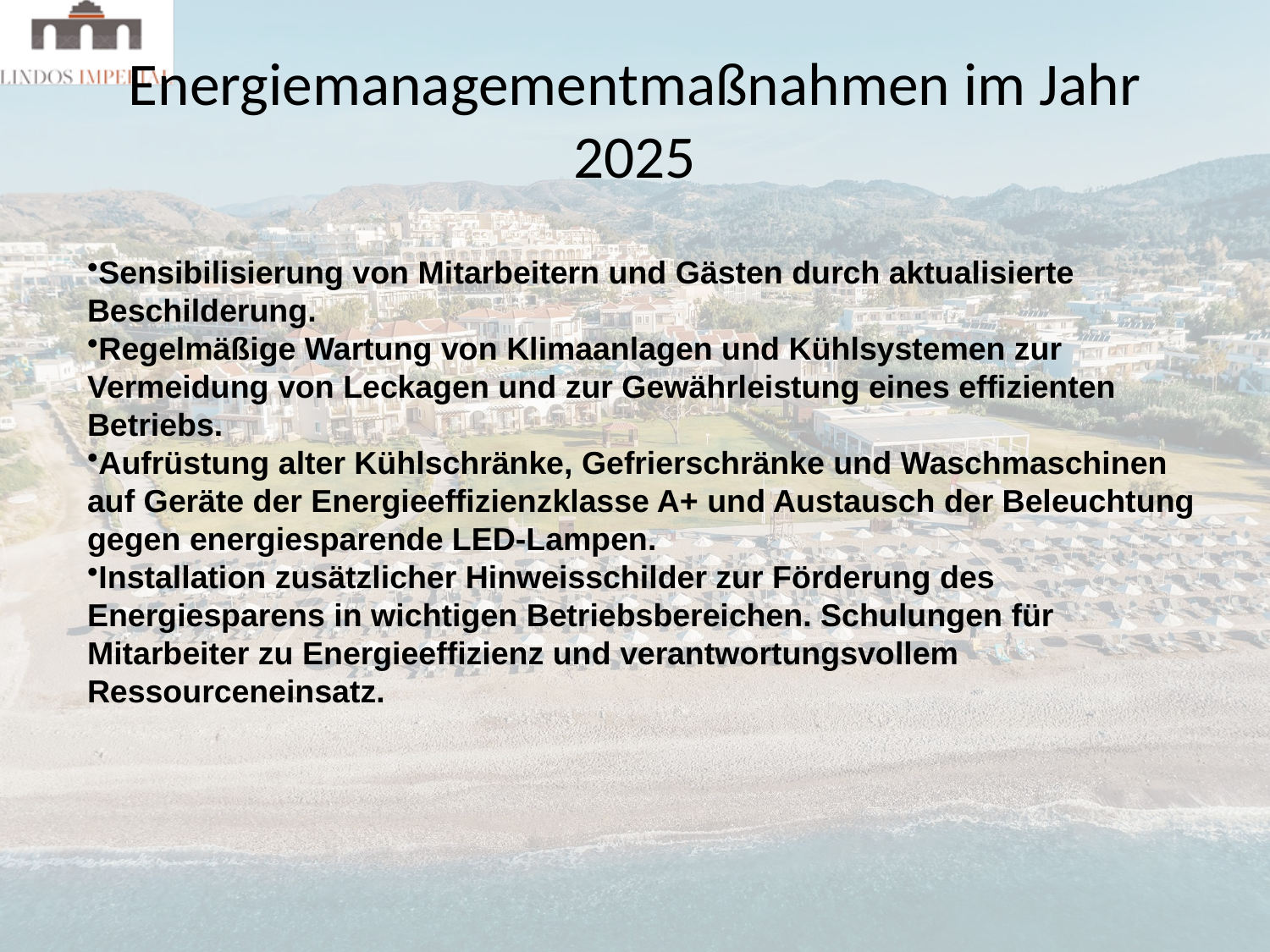

# Energiemanagementmaßnahmen im Jahr 2025
Sensibilisierung von Mitarbeitern und Gästen durch aktualisierte Beschilderung.
Regelmäßige Wartung von Klimaanlagen und Kühlsystemen zur Vermeidung von Leckagen und zur Gewährleistung eines effizienten Betriebs.
Aufrüstung alter Kühlschränke, Gefrierschränke und Waschmaschinen auf Geräte der Energieeffizienzklasse A+ und Austausch der Beleuchtung gegen energiesparende LED-Lampen.
Installation zusätzlicher Hinweisschilder zur Förderung des Energiesparens in wichtigen Betriebsbereichen. Schulungen für Mitarbeiter zu Energieeffizienz und verantwortungsvollem Ressourceneinsatz.